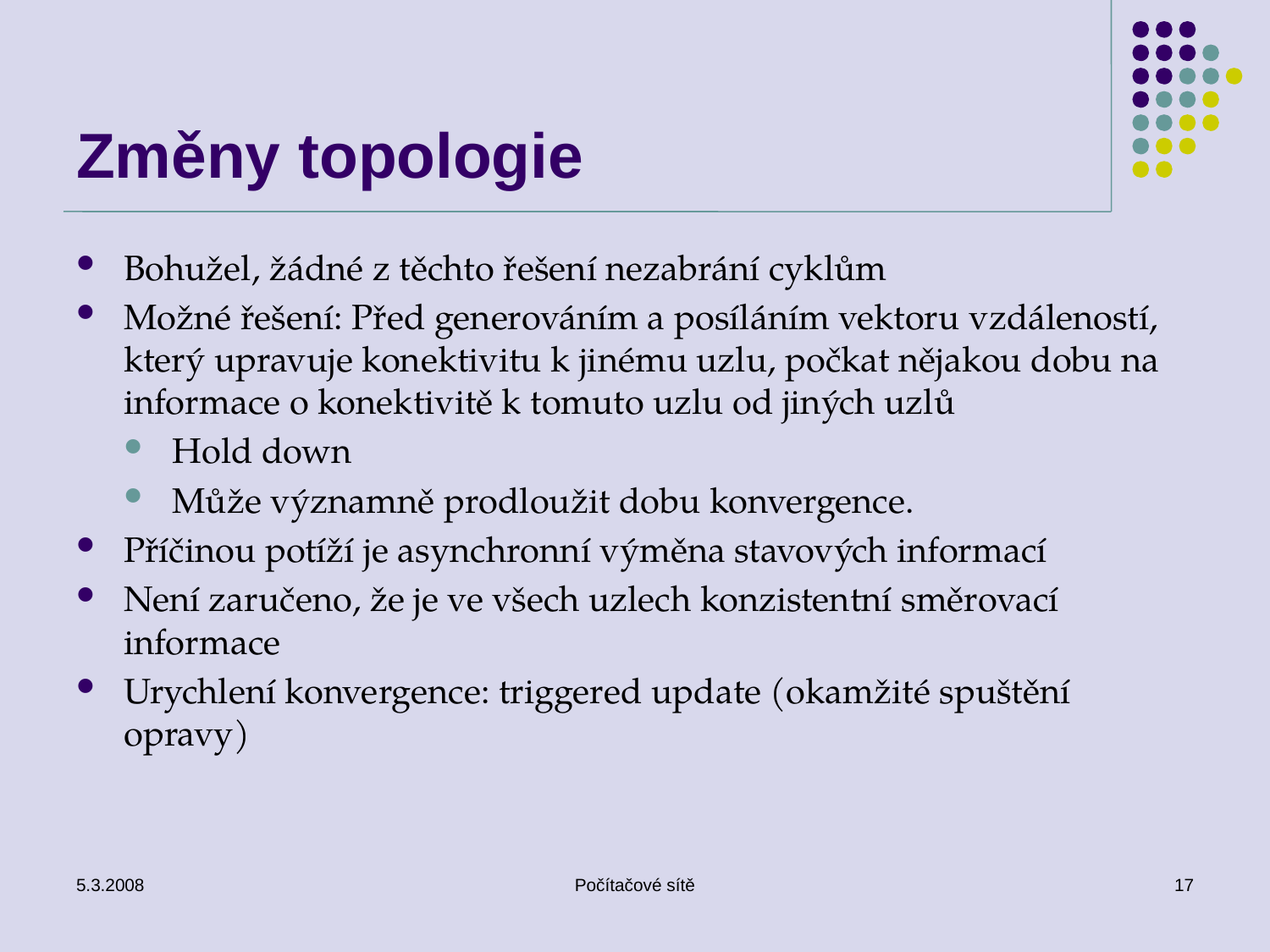

# Změny topologie
Bohužel, žádné z těchto řešení nezabrání cyklům
Možné řešení: Před generováním a posíláním vektoru vzdáleností, který upravuje konektivitu k jinému uzlu, počkat nějakou dobu na informace o konektivitě k tomuto uzlu od jiných uzlů
Hold down
Může významně prodloužit dobu konvergence.
Příčinou potíží je asynchronní výměna stavových informací
Není zaručeno, že je ve všech uzlech konzistentní směrovací informace
Urychlení konvergence: triggered update (okamžité spuštění opravy)
5.3.2008
Počítačové sítě
17